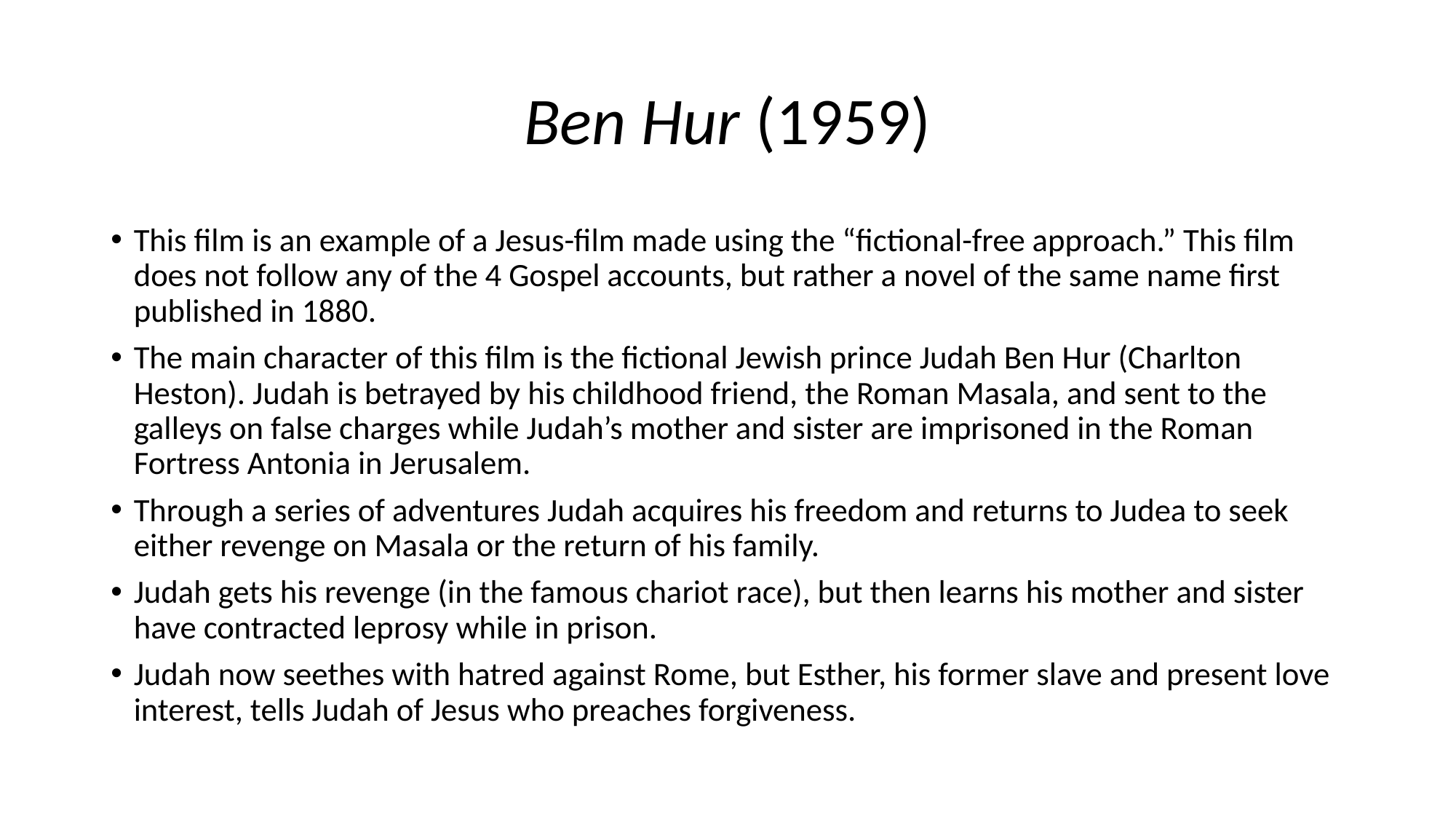

# Ben Hur (1959)
This film is an example of a Jesus-film made using the “fictional-free approach.” This film does not follow any of the 4 Gospel accounts, but rather a novel of the same name first published in 1880.
The main character of this film is the fictional Jewish prince Judah Ben Hur (Charlton Heston). Judah is betrayed by his childhood friend, the Roman Masala, and sent to the galleys on false charges while Judah’s mother and sister are imprisoned in the Roman Fortress Antonia in Jerusalem.
Through a series of adventures Judah acquires his freedom and returns to Judea to seek either revenge on Masala or the return of his family.
Judah gets his revenge (in the famous chariot race), but then learns his mother and sister have contracted leprosy while in prison.
Judah now seethes with hatred against Rome, but Esther, his former slave and present love interest, tells Judah of Jesus who preaches forgiveness.